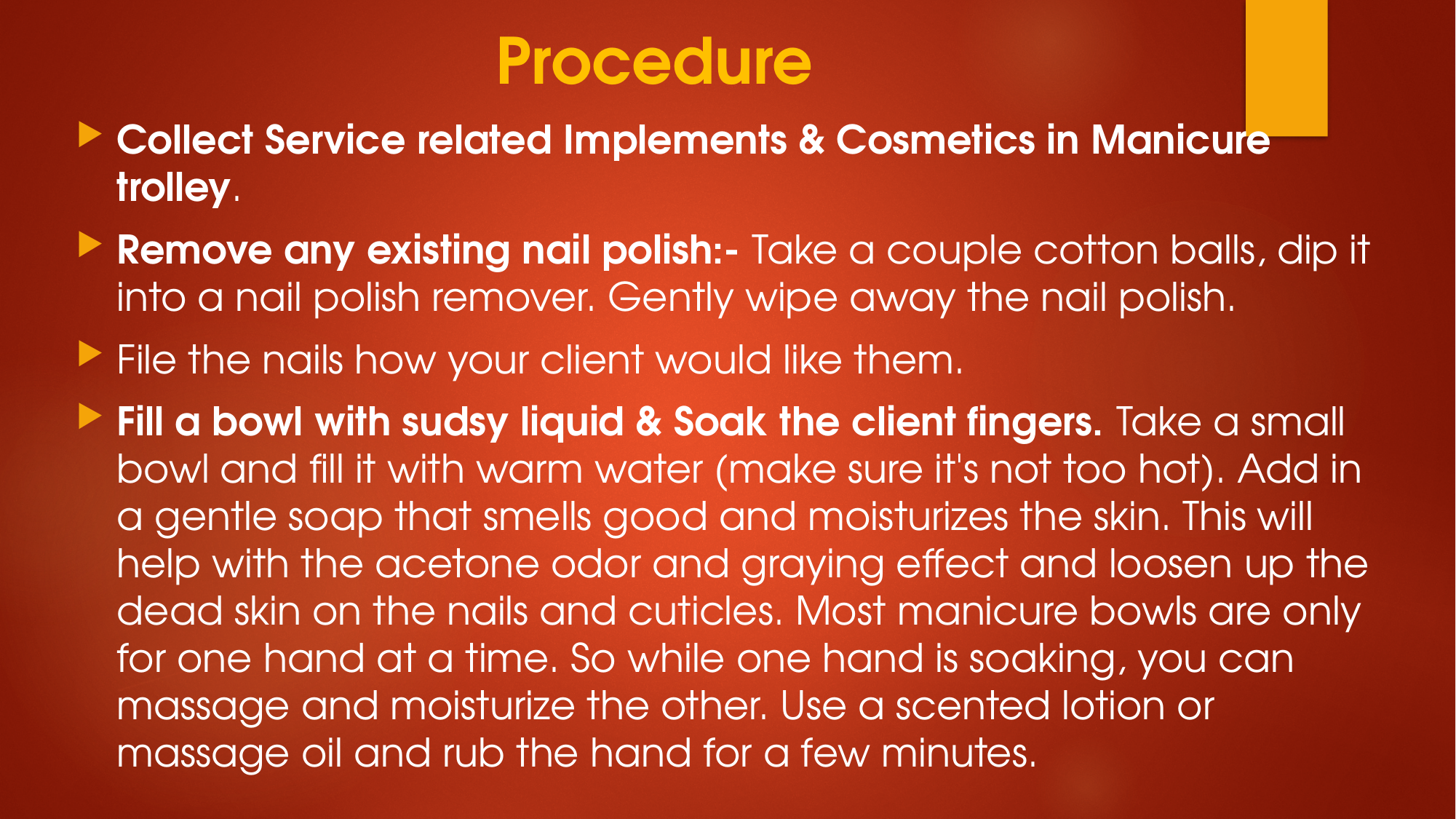

# Procedure
Collect Service related Implements & Cosmetics in Manicure trolley.
Remove any existing nail polish:- Take a couple cotton balls, dip it into a nail polish remover. Gently wipe away the nail polish.
File the nails how your client would like them.
Fill a bowl with sudsy liquid & Soak the client fingers. Take a small bowl and fill it with warm water (make sure it's not too hot). Add in a gentle soap that smells good and moisturizes the skin. This will help with the acetone odor and graying effect and loosen up the dead skin on the nails and cuticles. Most manicure bowls are only for one hand at a time. So while one hand is soaking, you can massage and moisturize the other. Use a scented lotion or massage oil and rub the hand for a few minutes.